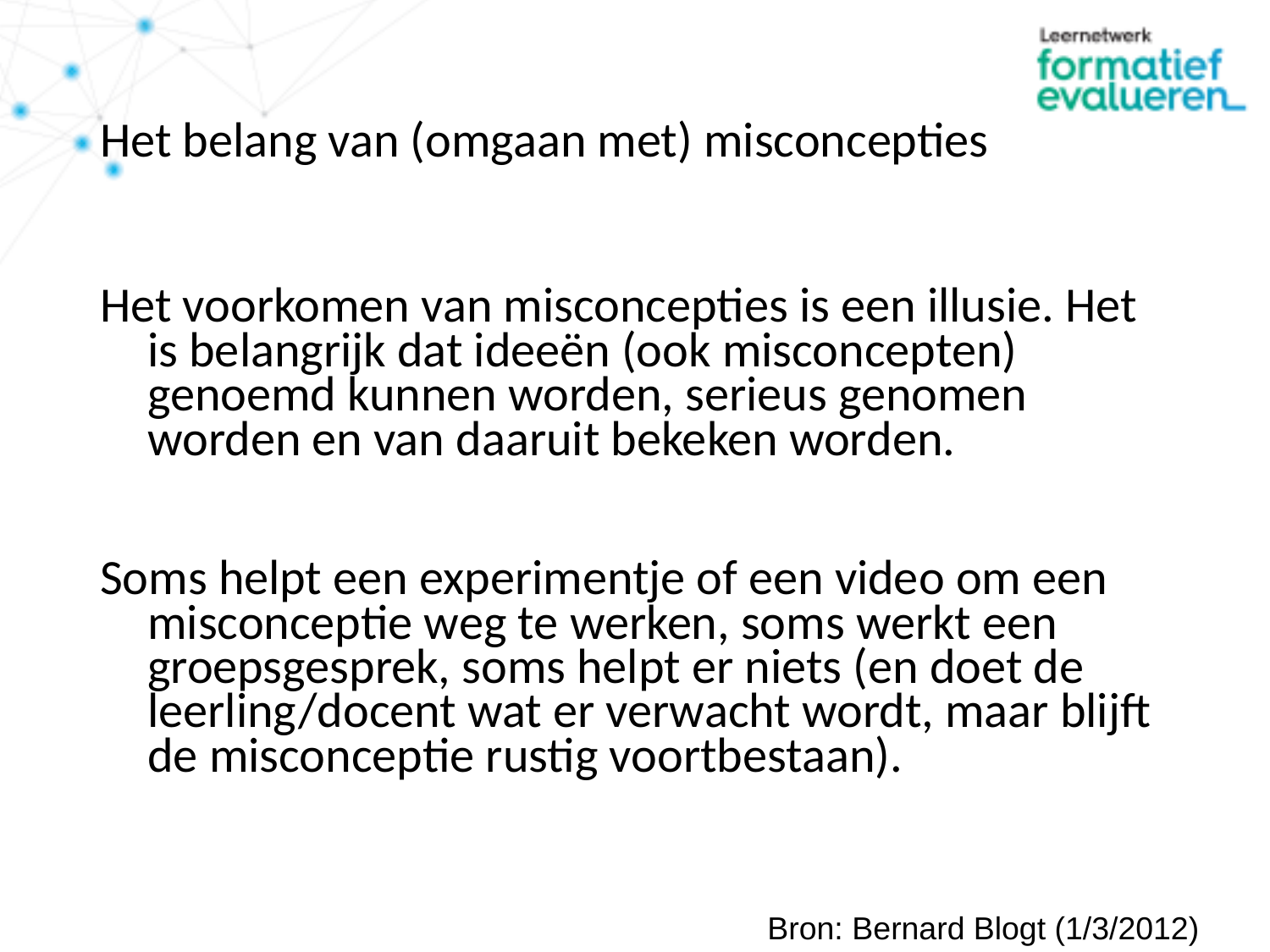

# Het belang van (omgaan met) misconcepties

Het voorkomen van misconcepties is een illusie. Het is belangrijk dat ideeën (ook misconcepten) genoemd kunnen worden, serieus genomen worden en van daaruit bekeken worden.

Soms helpt een experimentje of een video om een misconceptie weg te werken, soms werkt een groepsgesprek, soms helpt er niets (en doet de leerling/docent wat er verwacht wordt, maar blijft de misconceptie rustig voortbestaan).
Bron: Bernard Blogt (1/3/2012)